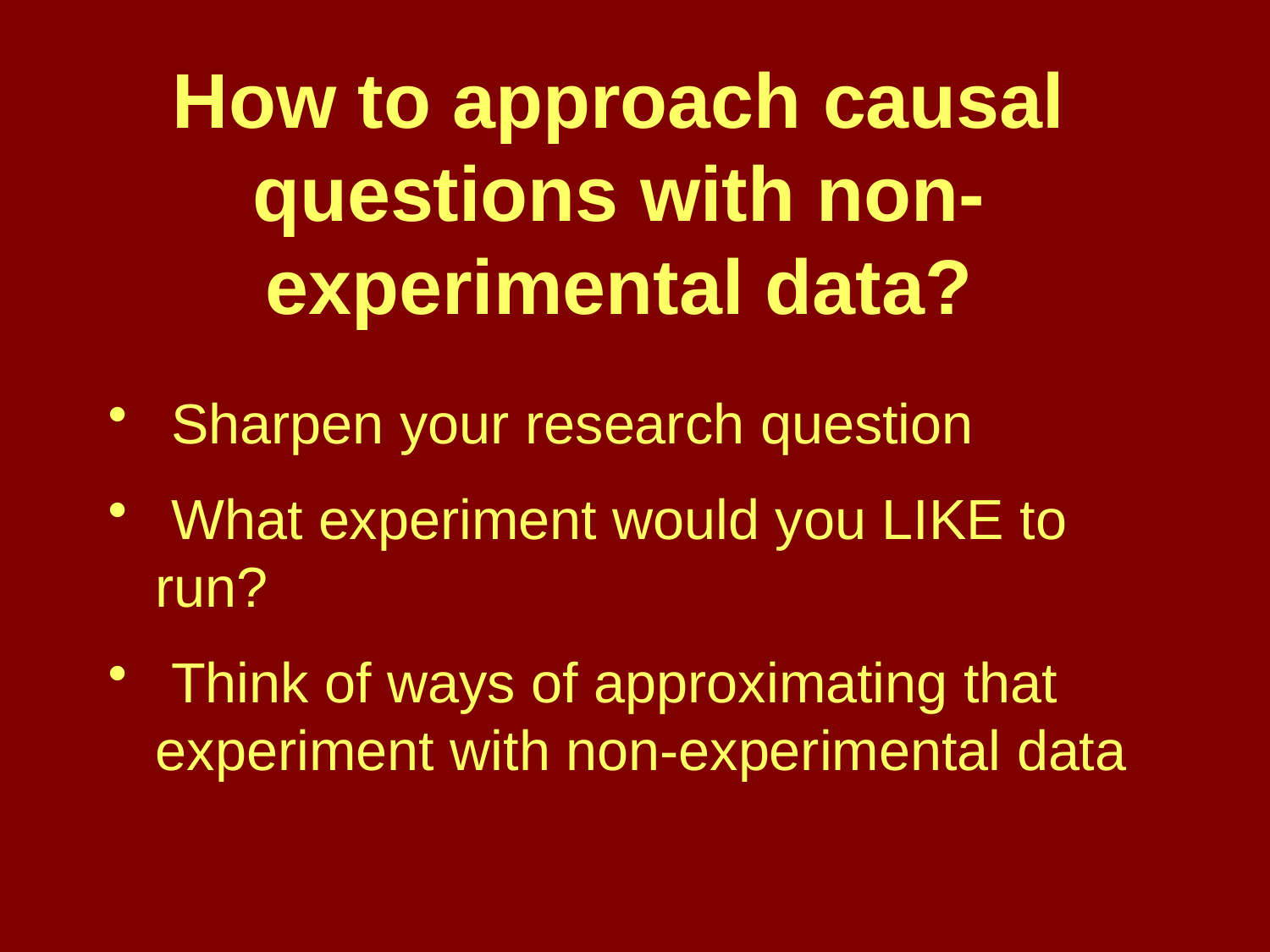

# How to approach causal questions with non-experimental data?
 Sharpen your research question
 What experiment would you LIKE to run?
 Think of ways of approximating that experiment with non-experimental data